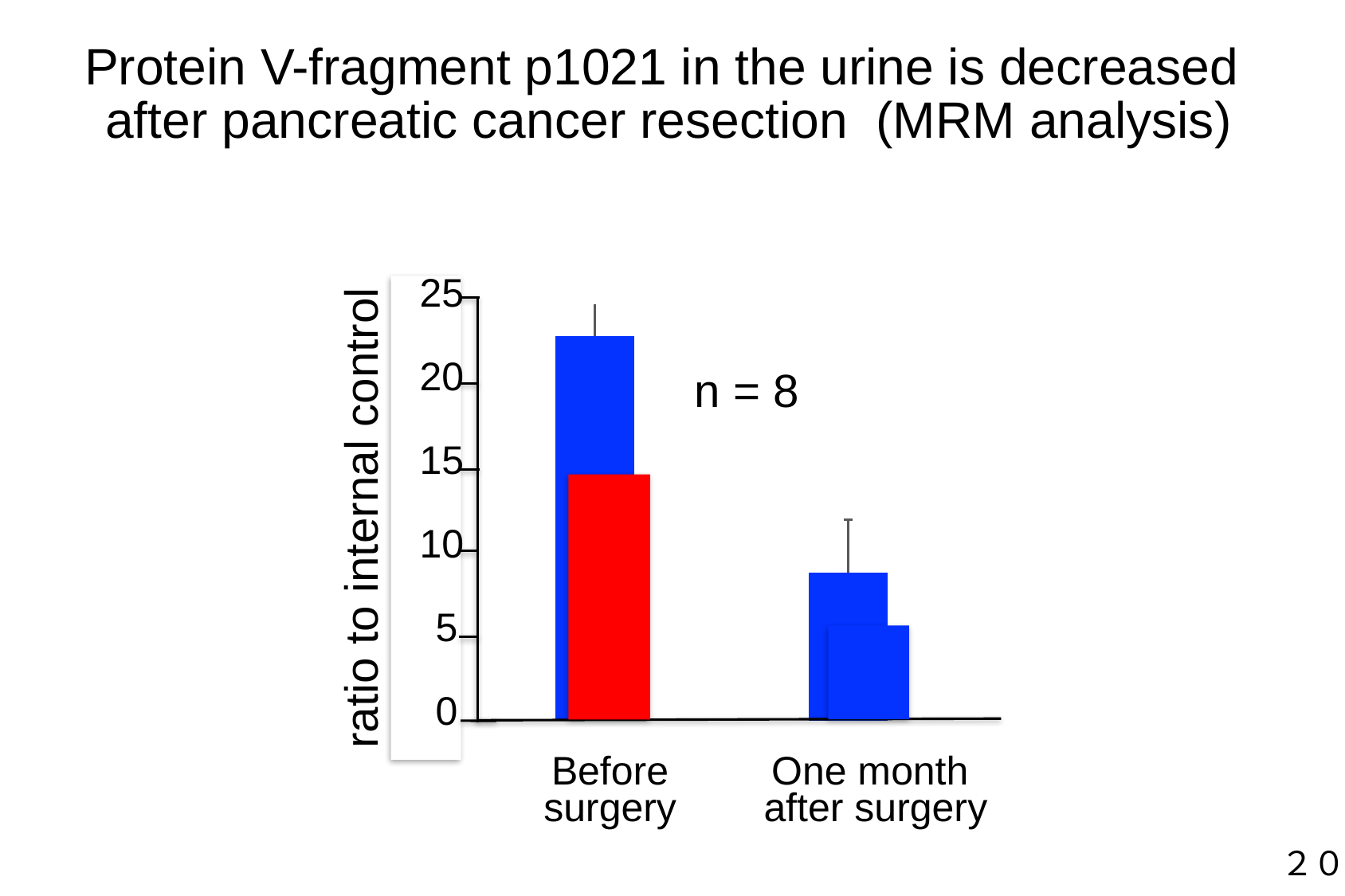

Protein V-fragment p1021 in the urine is decreased
after pancreatic cancer resection  (MRM analysis)

25

### Chart

| Category |  |
|---|---|
20
n = 8
15

ratio to internal control
10
5

0
Before surgery
One month
after surgery
２０